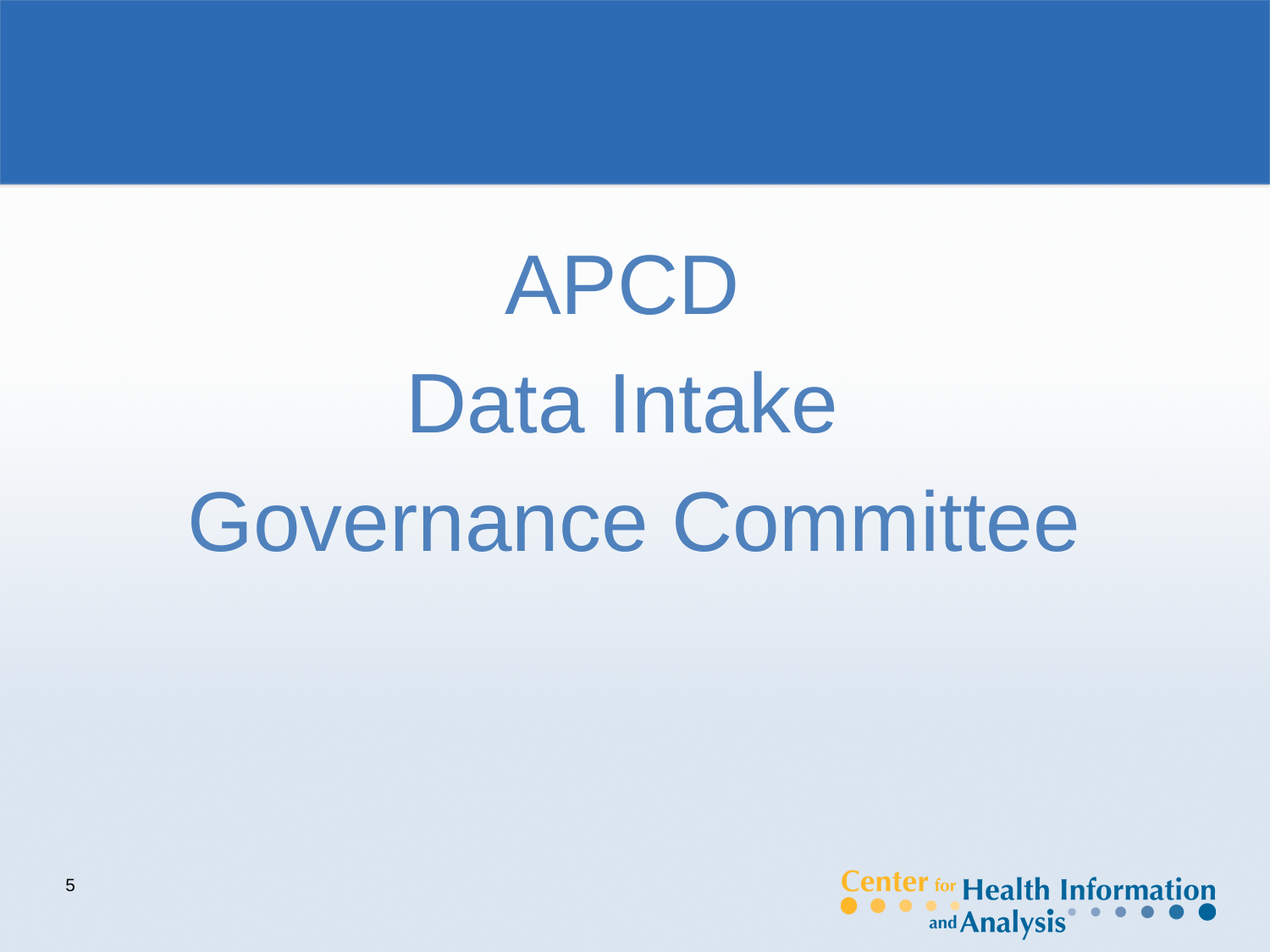

#
APCD
Data Intake
Governance Committee
5